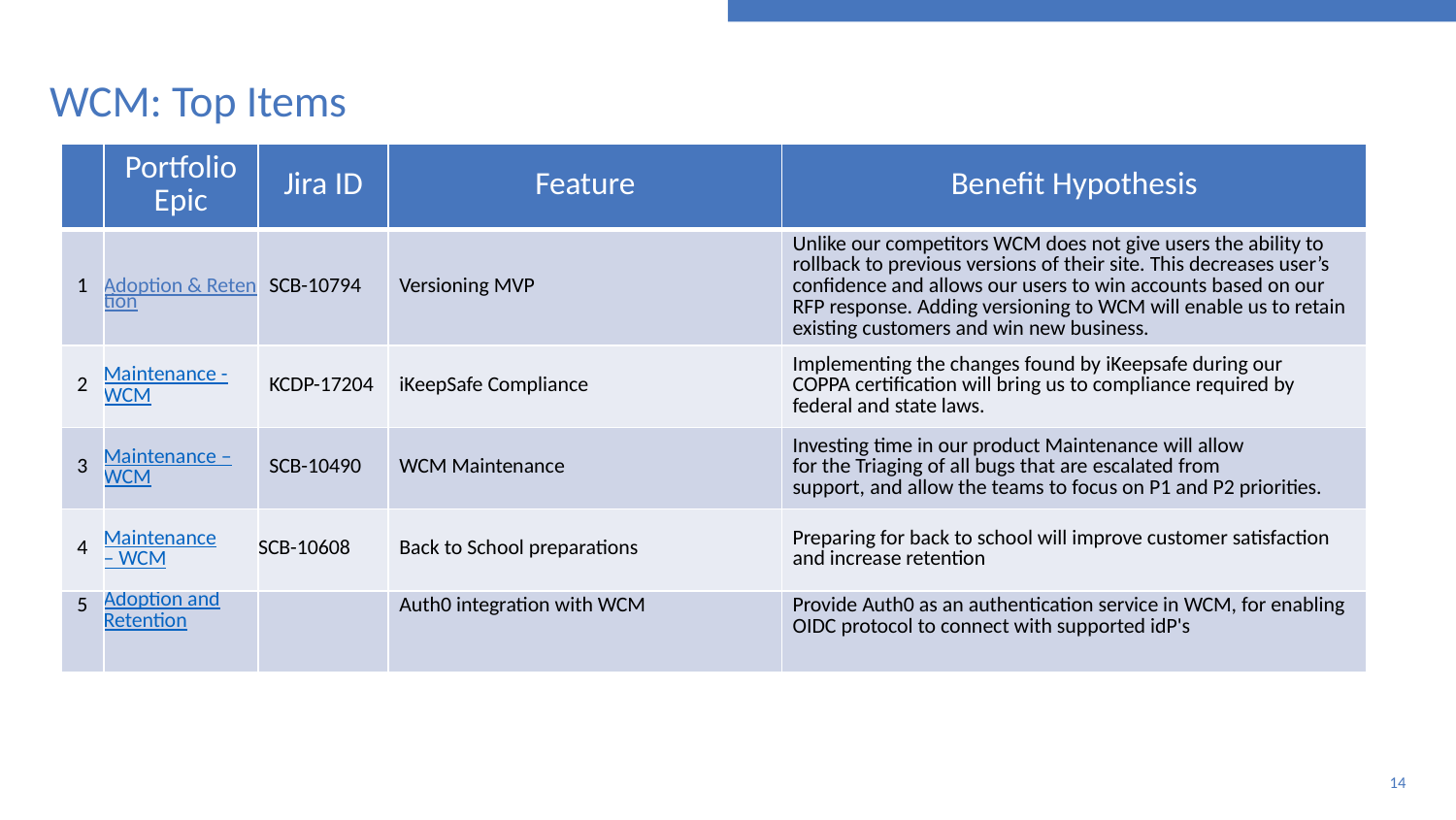

# WCM: Top Items
|  | Portfolio Epic | Jira ID | Feature | Benefit Hypothesis |
| --- | --- | --- | --- | --- |
| 1 | Adoption & Retention | SCB-10794 | Versioning MVP | Unlike our competitors WCM does not give users the ability to rollback to previous versions of their site. This decreases user’s confidence and allows our users to win accounts based on our RFP response. Adding versioning to WCM will enable us to retain existing customers and win new business. |
| 2 | Maintenance - WCM | KCDP-17204 | iKeepSafe Compliance | Implementing the changes found by iKeepsafe during our COPPA certification will bring us to compliance required by federal and state laws. |
| 3 | Maintenance – WCM | SCB-10490 | WCM Maintenance | Investing time in our product Maintenance will allow for the Triaging of all bugs that are escalated from support, and allow the teams to focus on P1 and P2 priorities. |
| 4 | Maintenance – WCM | SCB-10608 | Back to School preparations | Preparing for back to school will improve customer satisfaction and increase retention |
| 5 | Adoption and Retention |  | Auth0 integration with WCM | Provide Auth0 as an authentication service in WCM, for enabling OIDC protocol to connect with supported idP's |